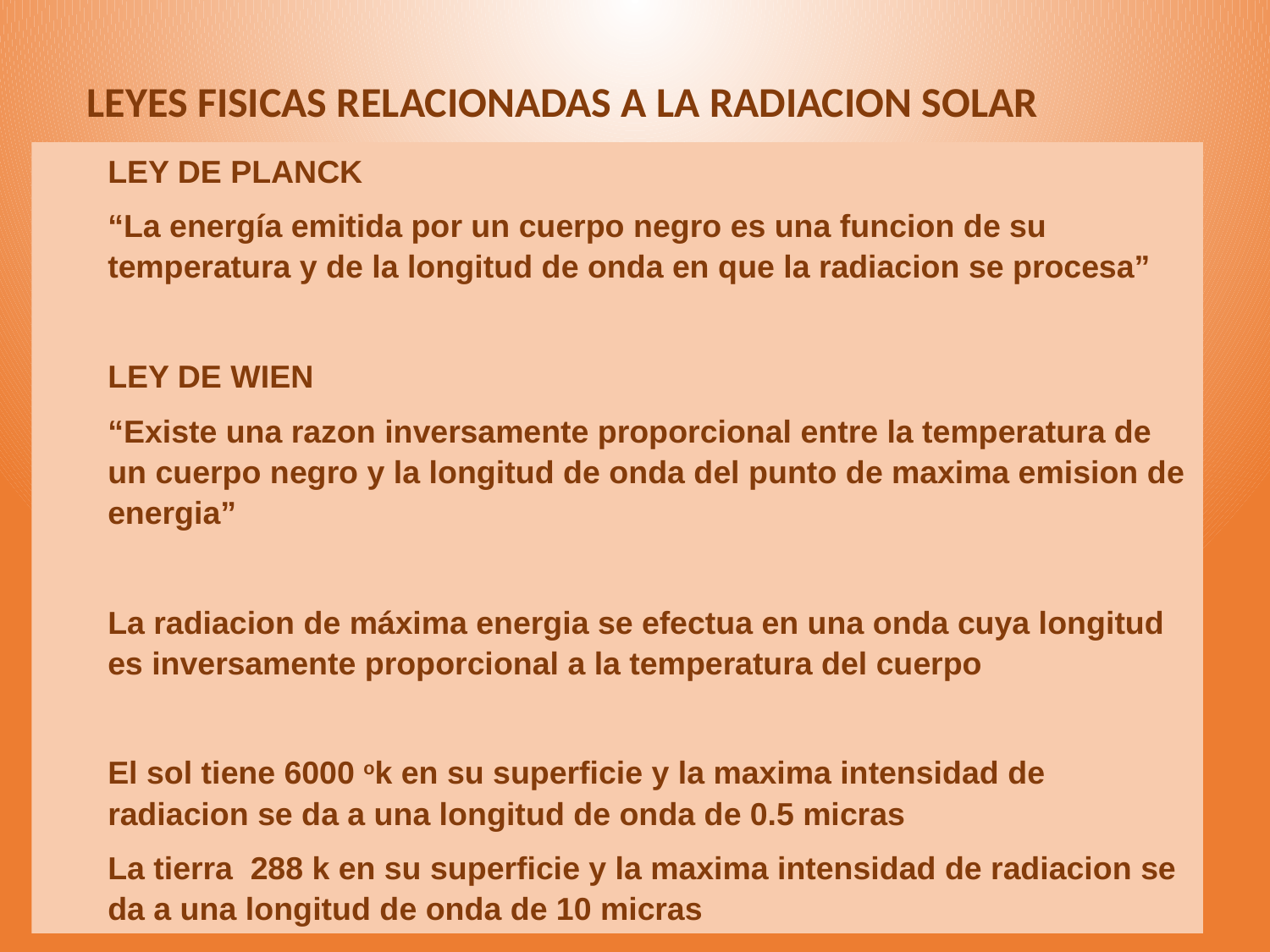

LEYES FISICAS RELACIONADAS A LA RADIACION SOLAR
LEY DE PLANCK
“La energía emitida por un cuerpo negro es una funcion de su temperatura y de la longitud de onda en que la radiacion se procesa”

LEY DE WIEN
“Existe una razon inversamente proporcional entre la temperatura de un cuerpo negro y la longitud de onda del punto de maxima emision de energia”

La radiacion de máxima energia se efectua en una onda cuya longitud es inversamente proporcional a la temperatura del cuerpo

El sol tiene 6000 ok en su superficie y la maxima intensidad de radiacion se da a una longitud de onda de 0.5 micras
La tierra  288 k en su superficie y la maxima intensidad de radiacion se da a una longitud de onda de 10 micras